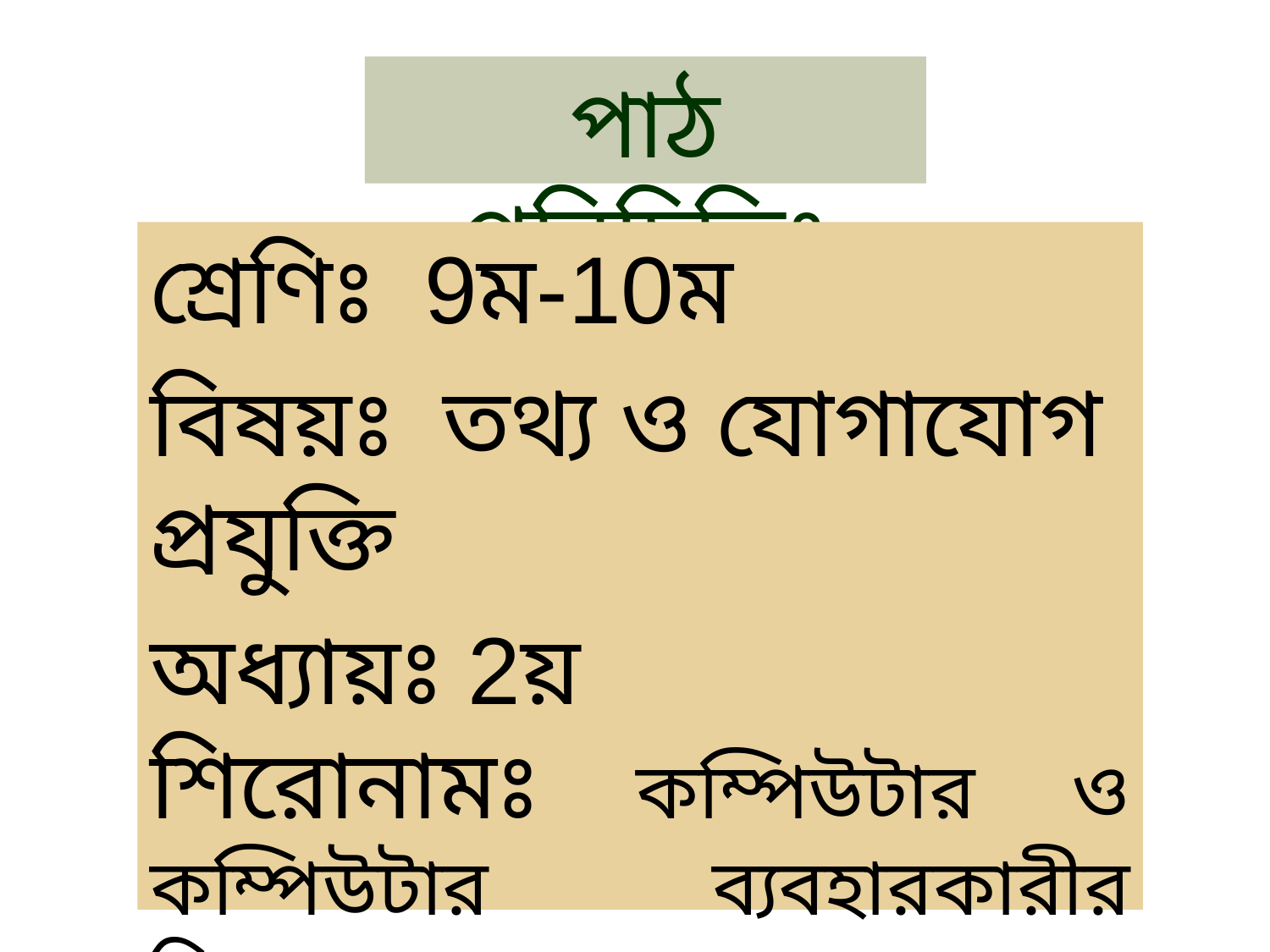

পাঠ পরিচিতিঃ
শ্রেণিঃ  9ম-10ম
বিষয়ঃ  তথ্য ও যোগাযোগ প্রযুক্তি
অধ্যায়ঃ 2য়
শিরোনামঃ কম্পিউটার ও কম্পিউটার ব্যবহারকারীর নিরাপত্তা